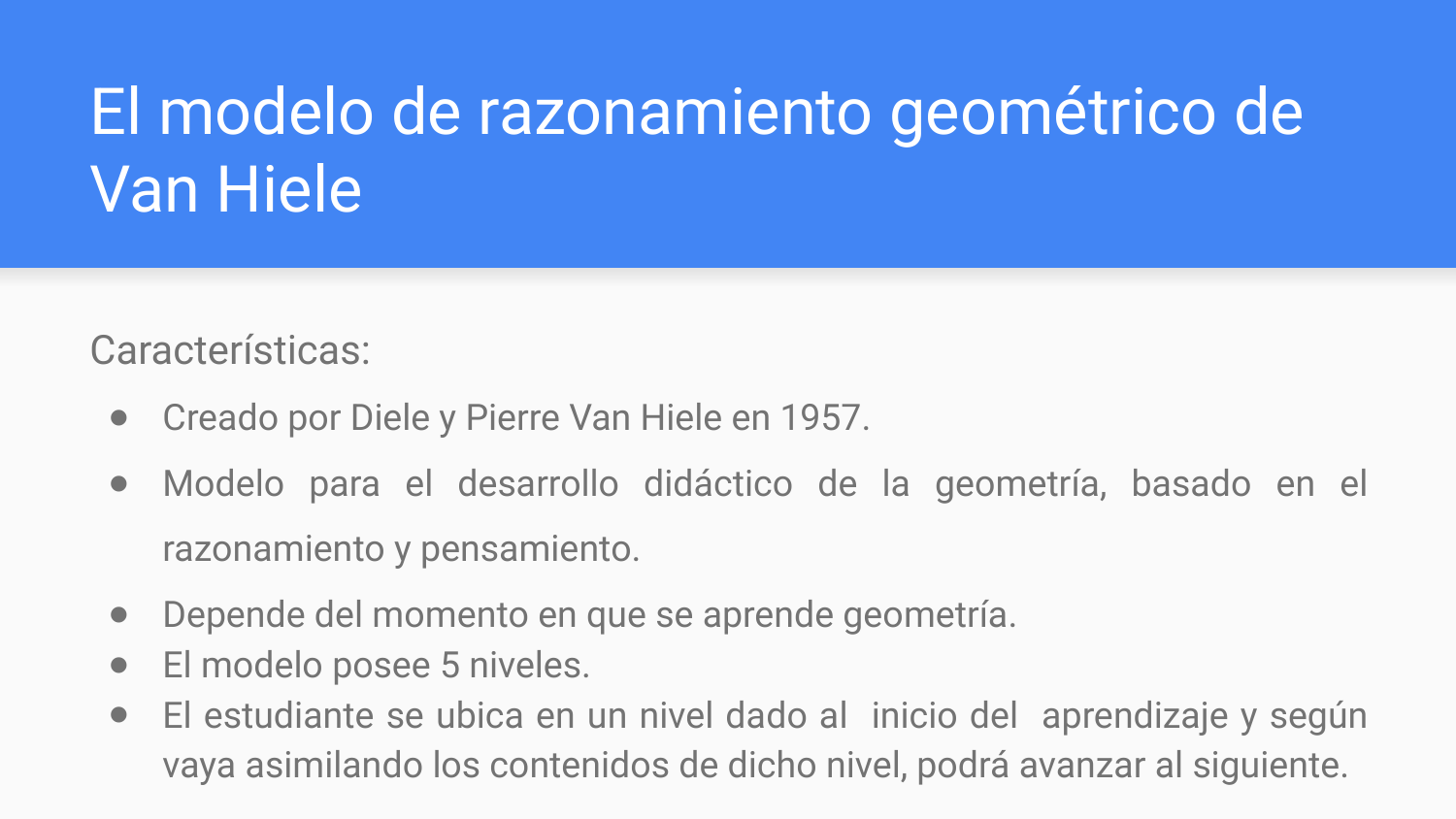

# El modelo de razonamiento geométrico de Van Hiele
Características:
Creado por Diele y Pierre Van Hiele en 1957.
Modelo para el desarrollo didáctico de la geometría, basado en el razonamiento y pensamiento.
Depende del momento en que se aprende geometría.
El modelo posee 5 niveles.
El estudiante se ubica en un nivel dado al  inicio del  aprendizaje y según vaya asimilando los contenidos de dicho nivel, podrá avanzar al siguiente.